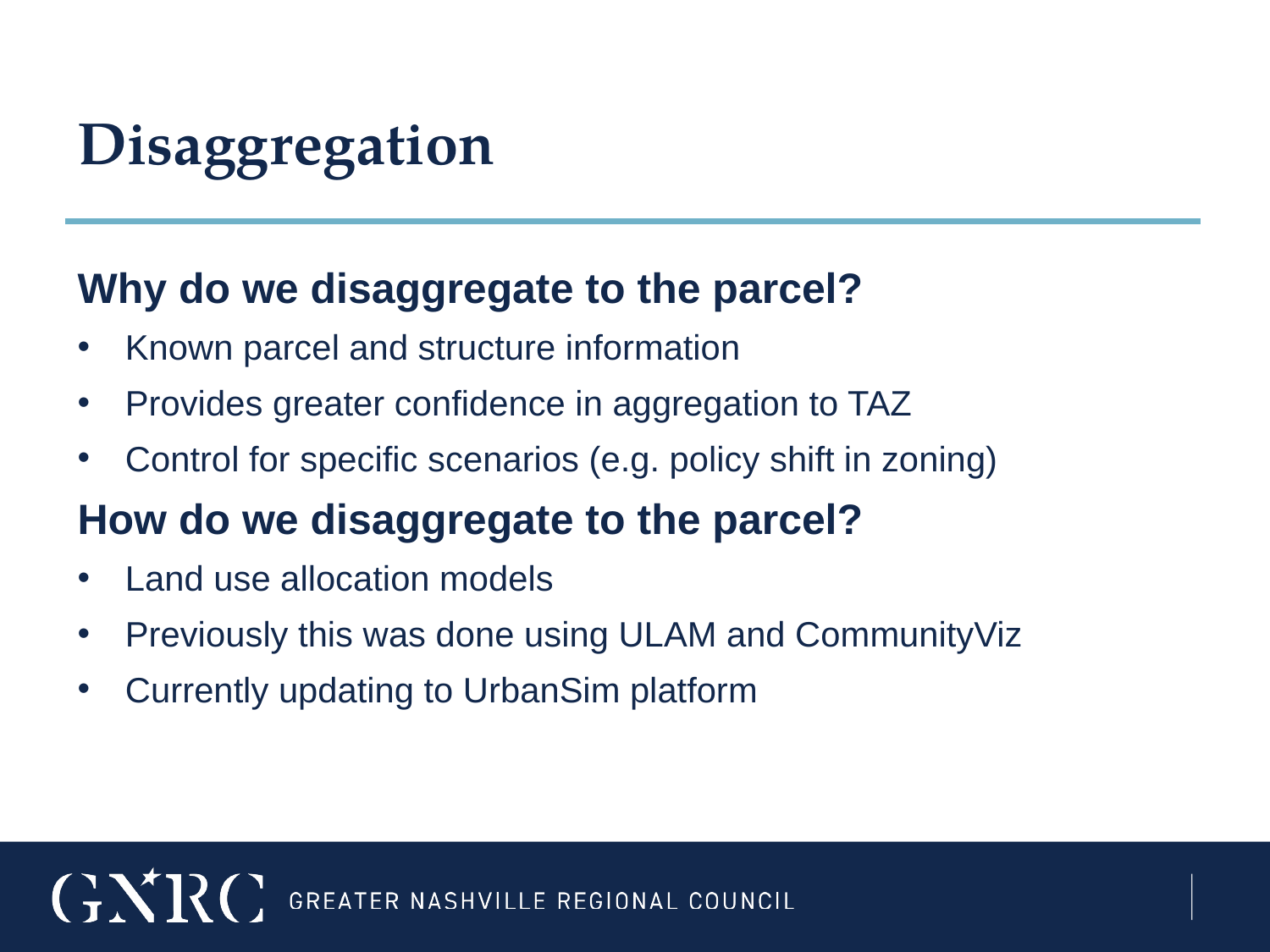

Disaggregation
Why do we disaggregate to the parcel?
Known parcel and structure information
Provides greater confidence in aggregation to TAZ
Control for specific scenarios (e.g. policy shift in zoning)
How do we disaggregate to the parcel?
Land use allocation models
Previously this was done using ULAM and CommunityViz
Currently updating to UrbanSim platform